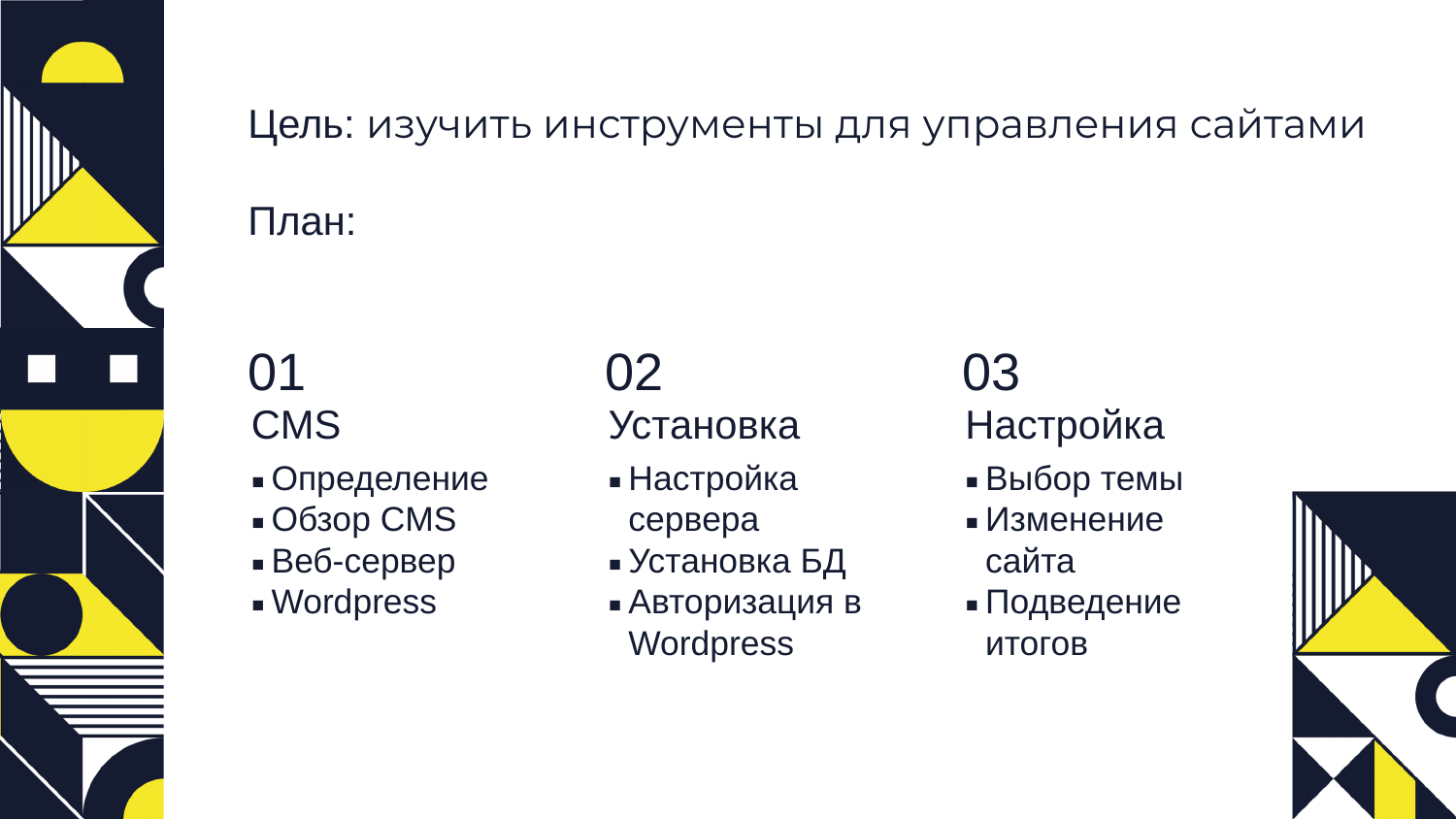

Цель: изучить инструменты для управления сайтами

План:
01
02
03
CMS
Установка
Настройка
Определение
Обзор CMS
Веб-сервер
Wordpress
Настройка сервера
Установка БД
Авторизация в Wordpress
Выбор темы
Изменение сайта
Подведение итогов